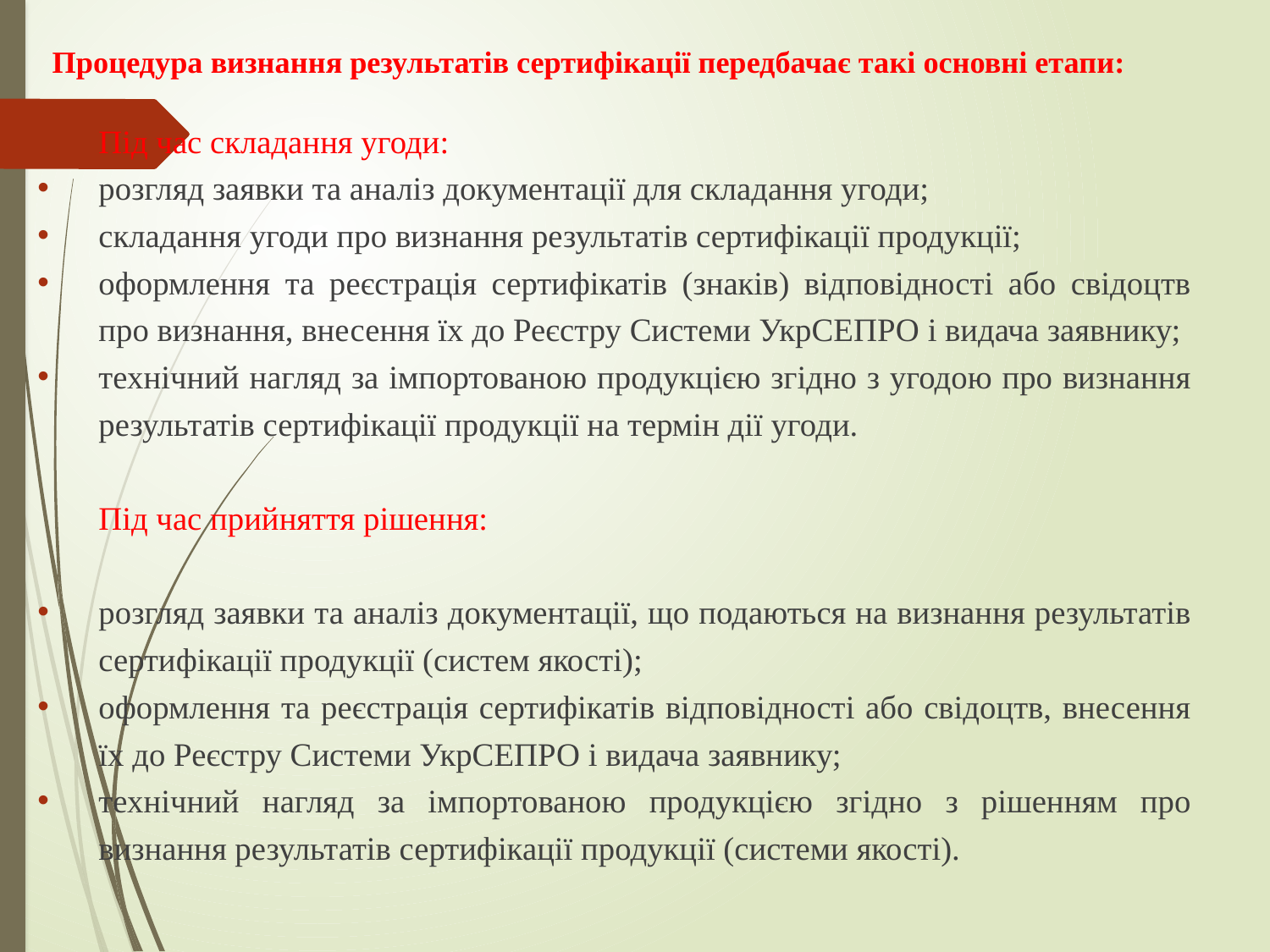

Процедура визнання результатів сертифікації передбачає такі основні етапи:

Під час складання угоди:
розгляд заявки та аналіз документації для складання угоди;
складання угоди про визнання результатів сертифікації продукції;
оформлення та реєстрація сертифікатів (знаків) відповідності або свідоцтв про визнання, внесення їх до Реєстру Системи УкрСЕПРО і видача заявнику;
технічний нагляд за імпортованою продукцією згідно з угодою про визнання результатів сертифікації продукції на термін дії угоди.

Під час прийняття рішення:

розгляд заявки та аналіз документації, що подаються на визнання результатів сертифікації продукції (систем якості);
оформлення та реєстрація сертифікатів відповідності або свідоцтв, внесення їх до Реєстру Системи УкрСЕПРО і видача заявнику;
технічний нагляд за імпортованою продукцією згідно з рішенням про визнання результатів сертифікації продукції (системи якості).